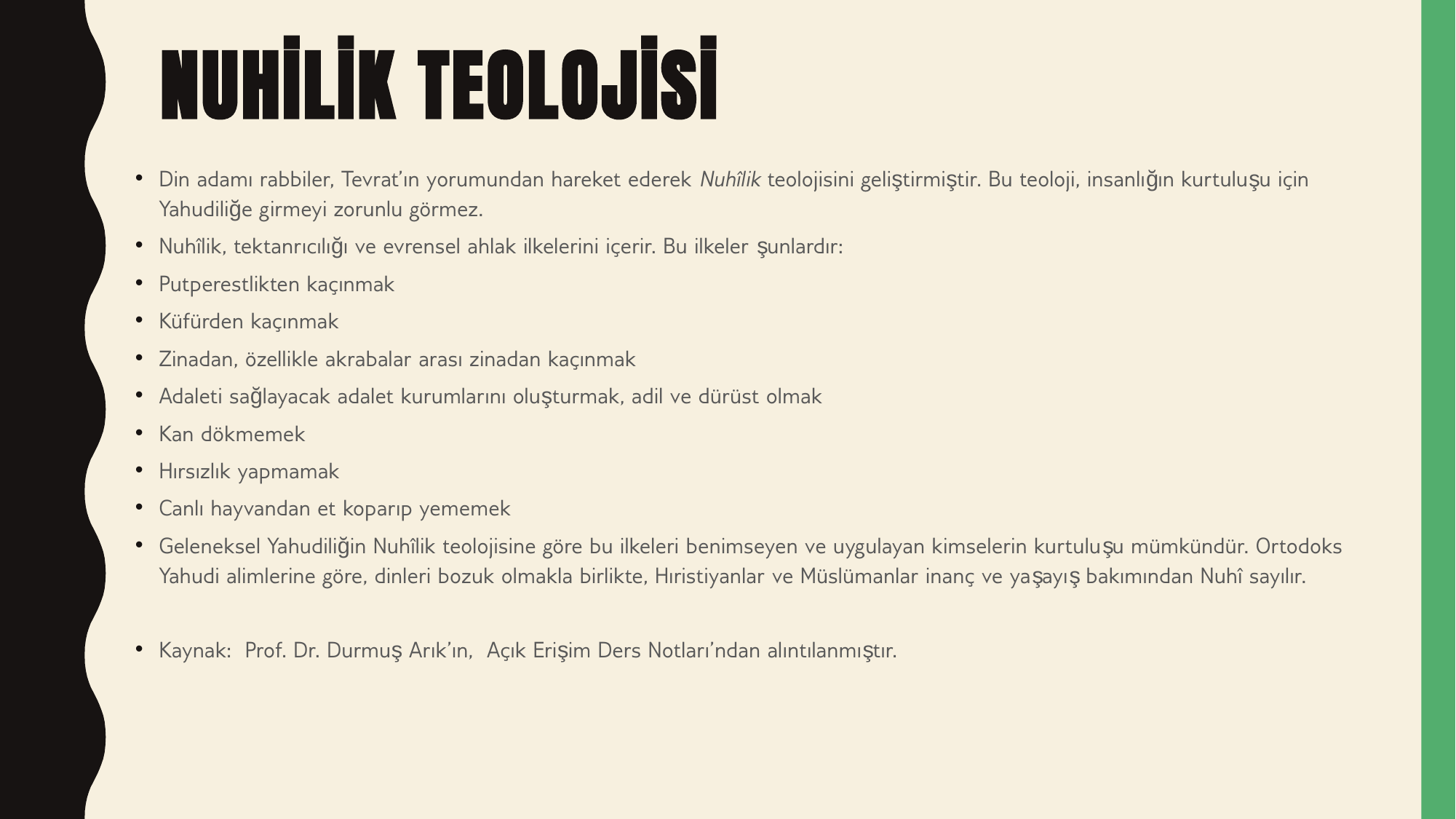

# Nuhilik Teolojisi
Din adamı rabbiler, Tevrat’ın yorumundan hareket ederek Nuhîlik teolojisini geliştirmiştir. Bu teoloji, insanlığın kurtuluşu için Yahudiliğe girmeyi zorunlu görmez.
Nuhîlik, tektanrıcılığı ve evrensel ahlak ilkelerini içerir. Bu ilkeler şunlardır:
Putperestlikten kaçınmak
Küfürden kaçınmak
Zinadan, özellikle akrabalar arası zinadan kaçınmak
Adaleti sağlayacak adalet kurumlarını oluşturmak, adil ve dürüst olmak
Kan dökmemek
Hırsızlık yapmamak
Canlı hayvandan et koparıp yememek
Geleneksel Yahudiliğin Nuhîlik teolojisine göre bu ilkeleri benimseyen ve uygulayan kimselerin kurtuluşu mümkündür. Ortodoks Yahudi alimlerine göre, dinleri bozuk olmakla birlikte, Hıristiyanlar ve Müslümanlar inanç ve yaşayış bakımından Nuhî sayılır.

Kaynak:  Prof. Dr. Durmuş Arık’ın,  Açık Erişim Ders Notları’ndan alıntılanmıştır.